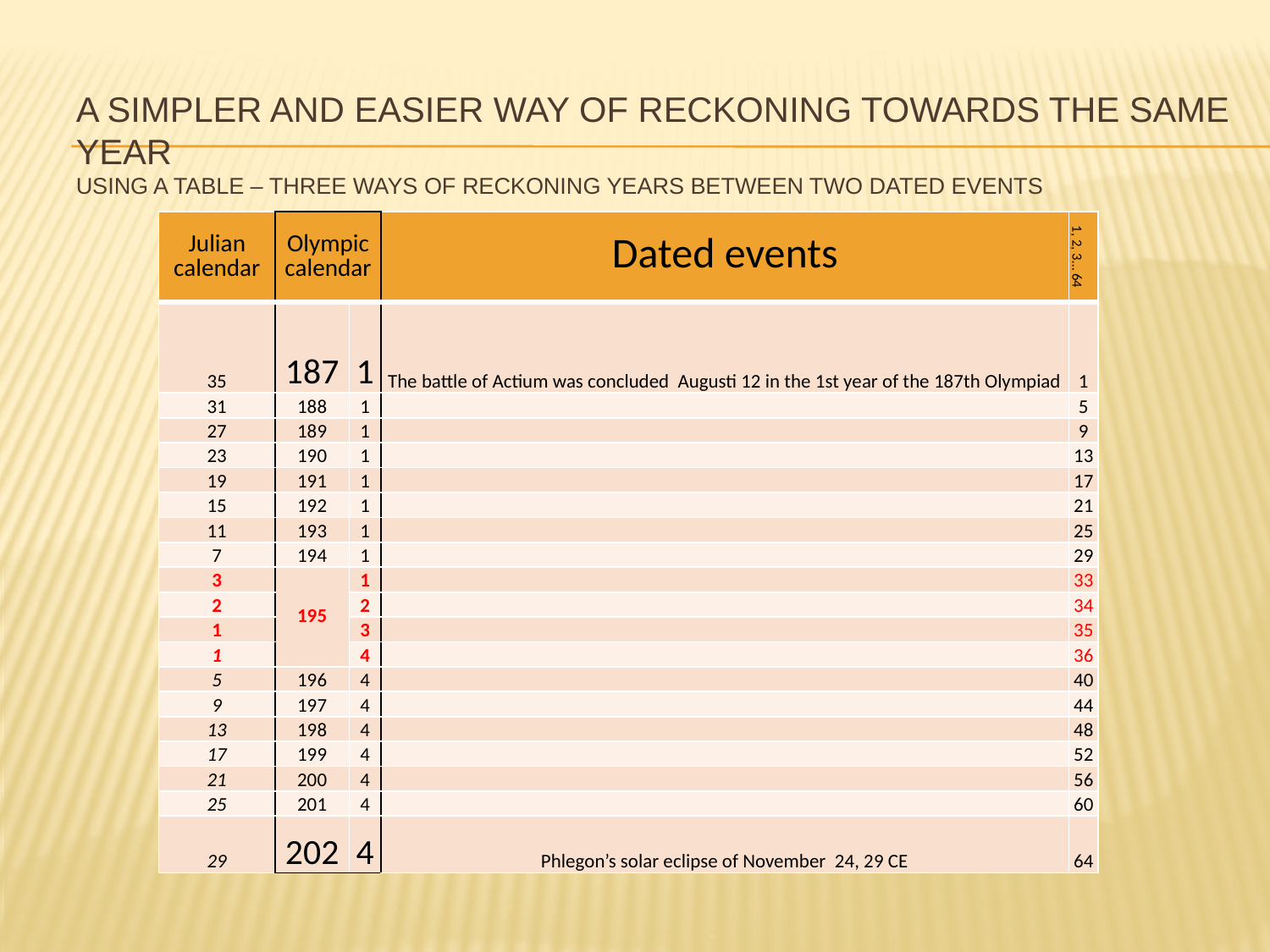

# A simpler and easier way of reckoning towards the same year using a table – Three ways of reckoning years between two dated events
| Julian calendar | Olympic calendar |  | Dated events | 1, 2, 3… 64 |
| --- | --- | --- | --- | --- |
| 35 | 187 | 1 | The battle of Actium was concluded Augusti 12 in the 1st year of the 187th Olympiad | 1 |
| 31 | 188 | 1 |  | 5 |
| 27 | 189 | 1 |  | 9 |
| 23 | 190 | 1 |  | 13 |
| 19 | 191 | 1 |  | 17 |
| 15 | 192 | 1 |  | 21 |
| 11 | 193 | 1 |  | 25 |
| 7 | 194 | 1 |  | 29 |
| 3 | 195 | 1 |  | 33 |
| 2 |  | 2 |  | 34 |
| 1 |  | 3 |  | 35 |
| 1 |  | 4 |  | 36 |
| 5 | 196 | 4 |  | 40 |
| 9 | 197 | 4 |  | 44 |
| 13 | 198 | 4 |  | 48 |
| 17 | 199 | 4 |  | 52 |
| 21 | 200 | 4 |  | 56 |
| 25 | 201 | 4 |  | 60 |
| 29 | 202 | 4 | Phlegon’s solar eclipse of November 24, 29 CE | 64 |